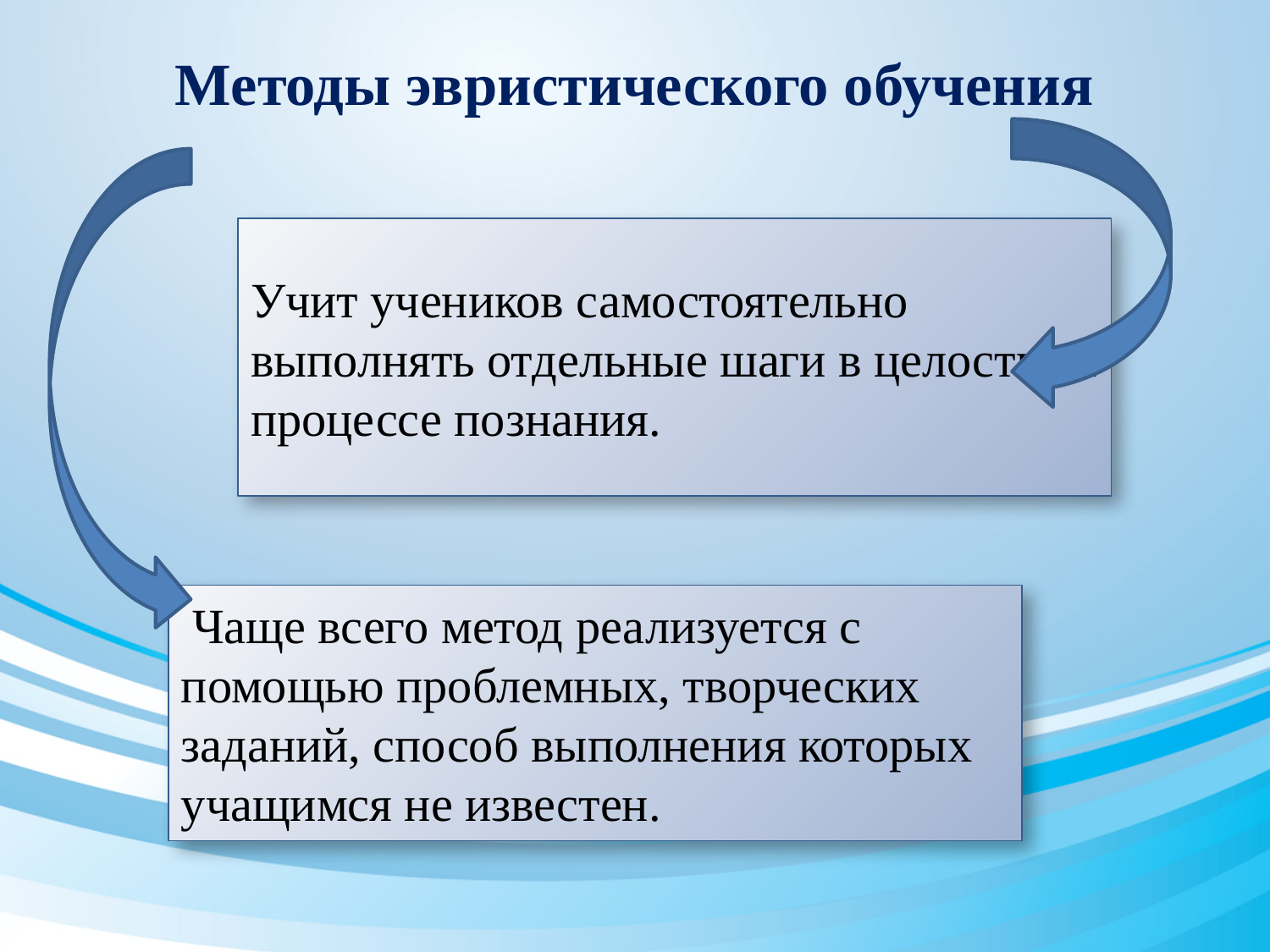

# Методы эвристического обучения

Учит учеников самостоятельно выполнять отдельные шаги в целостном процессе познания.

 Чаще всего метод реализуется с помощью проблемных, творческих заданий, способ выполнения которых учащимся не известен.